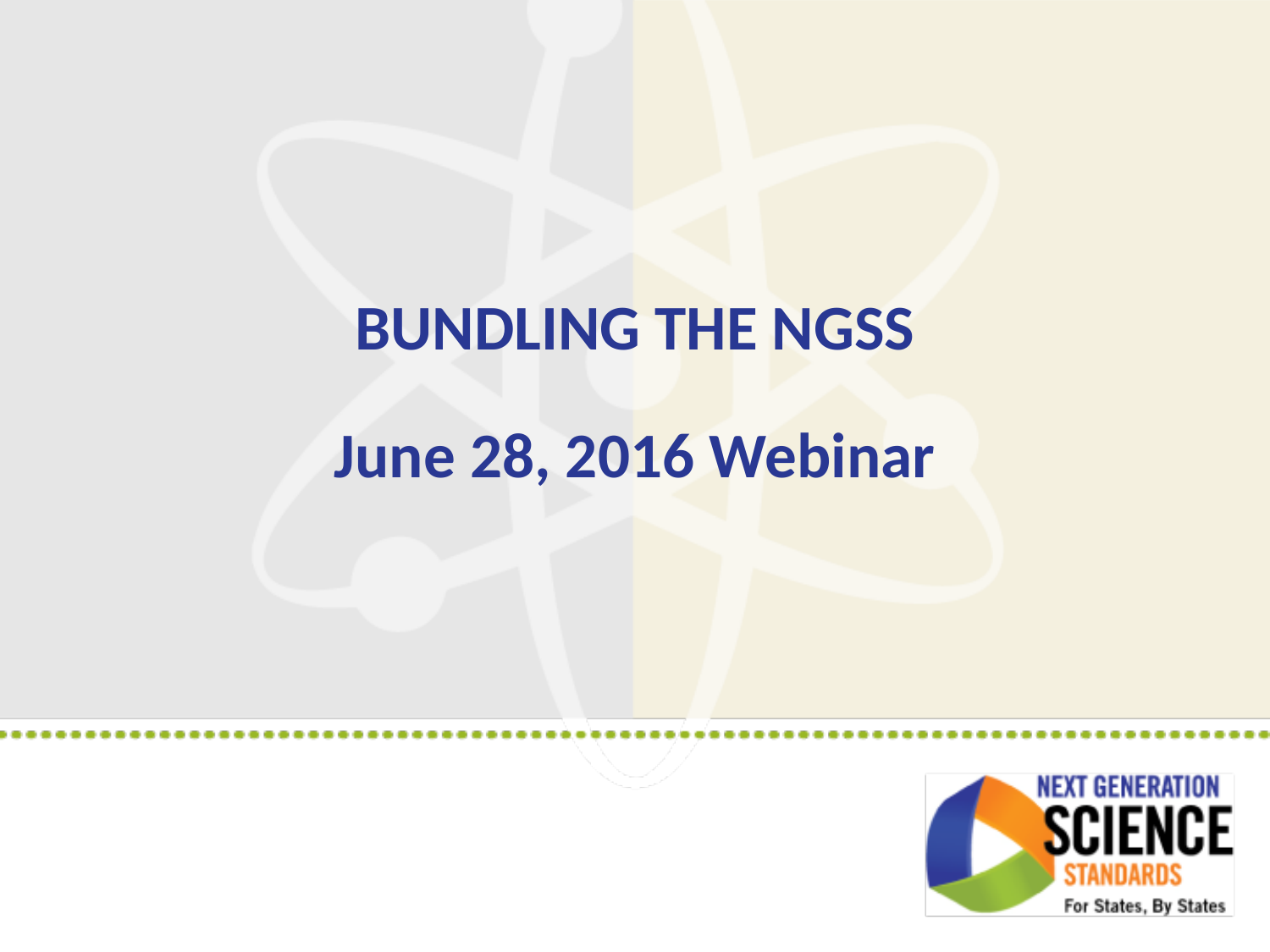

# BUNDLING THE NGSS June 28, 2016 Webinar